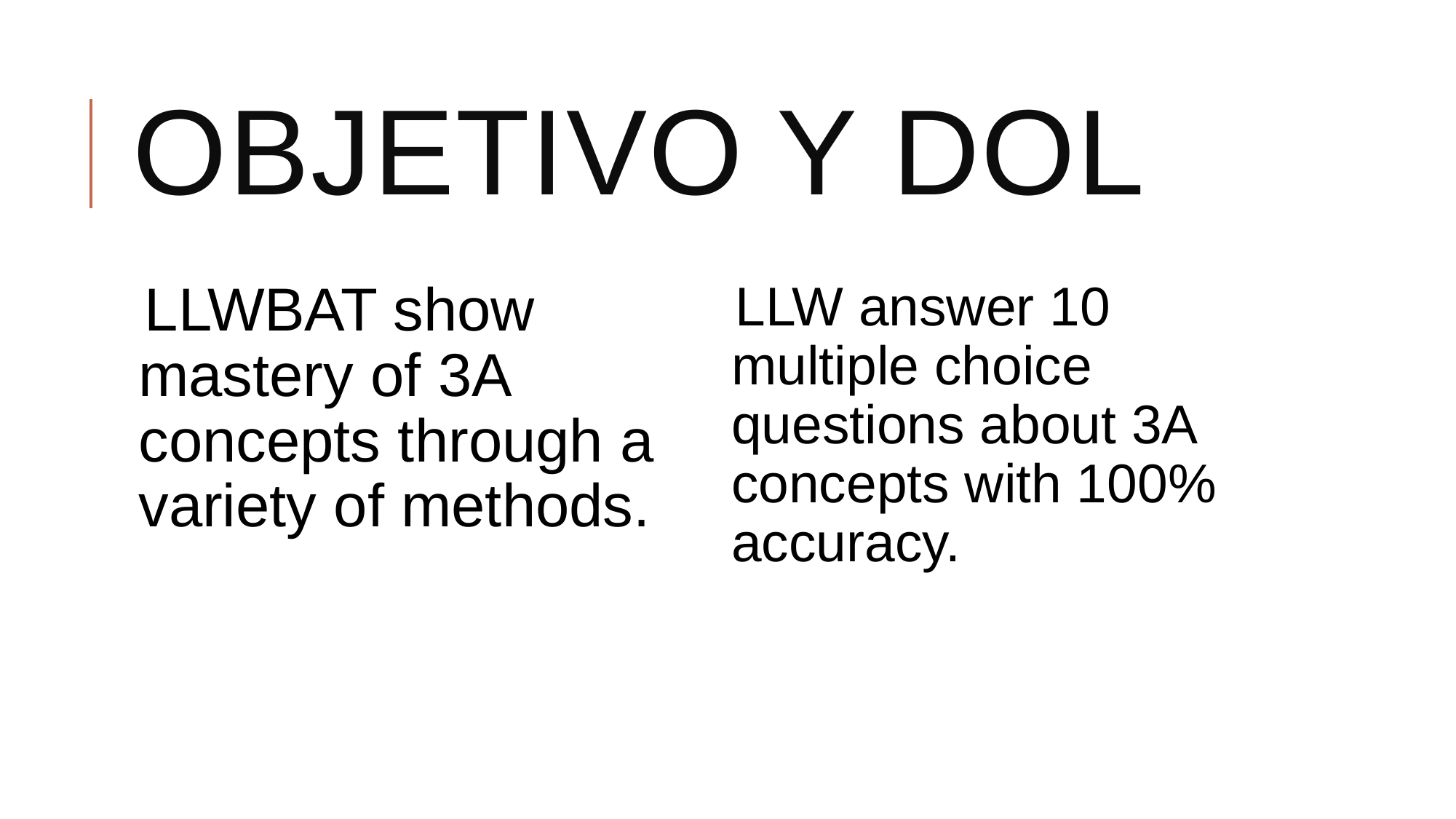

# OBJETIVO Y DOL
LLWBAT show mastery of 3A concepts through a variety of methods.
LLW answer 10 multiple choice questions about 3A concepts with 100% accuracy.